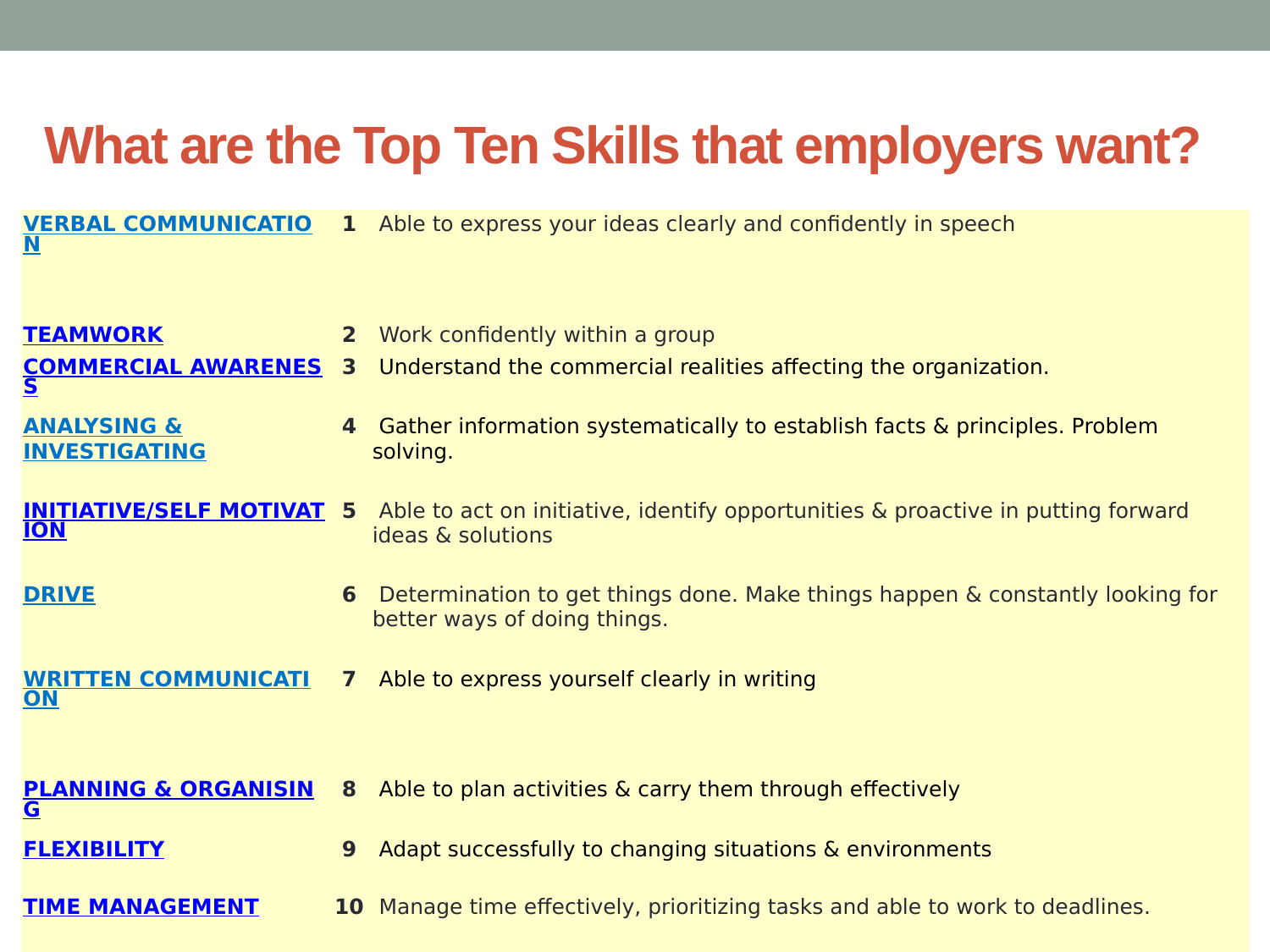

# What are the Top Ten Skills that employers want?
| VERBAL COMMUNICATION | 1 | Able to express your ideas clearly and confidently in speech |
| --- | --- | --- |
| TEAMWORK | 2 | Work confidently within a group |
| COMMERCIAL AWARENESS | 3 | Understand the commercial realities affecting the organization. |
| ANALYSING & INVESTIGATING | 4 | Gather information systematically to establish facts & principles. Problem solving. |
| INITIATIVE/SELF MOTIVATION | 5 | Able to act on initiative, identify opportunities & proactive in putting forward ideas & solutions |
| DRIVE | 6 | Determination to get things done. Make things happen & constantly looking for better ways of doing things. |
| WRITTEN COMMUNICATION | 7 | Able to express yourself clearly in writing |
| PLANNING & ORGANISING | 8 | Able to plan activities & carry them through effectively |
| FLEXIBILITY | 9 | Adapt successfully to changing situations & environments |
| TIME MANAGEMENT | 10 | Manage time effectively, prioritizing tasks and able to work to deadlines. |